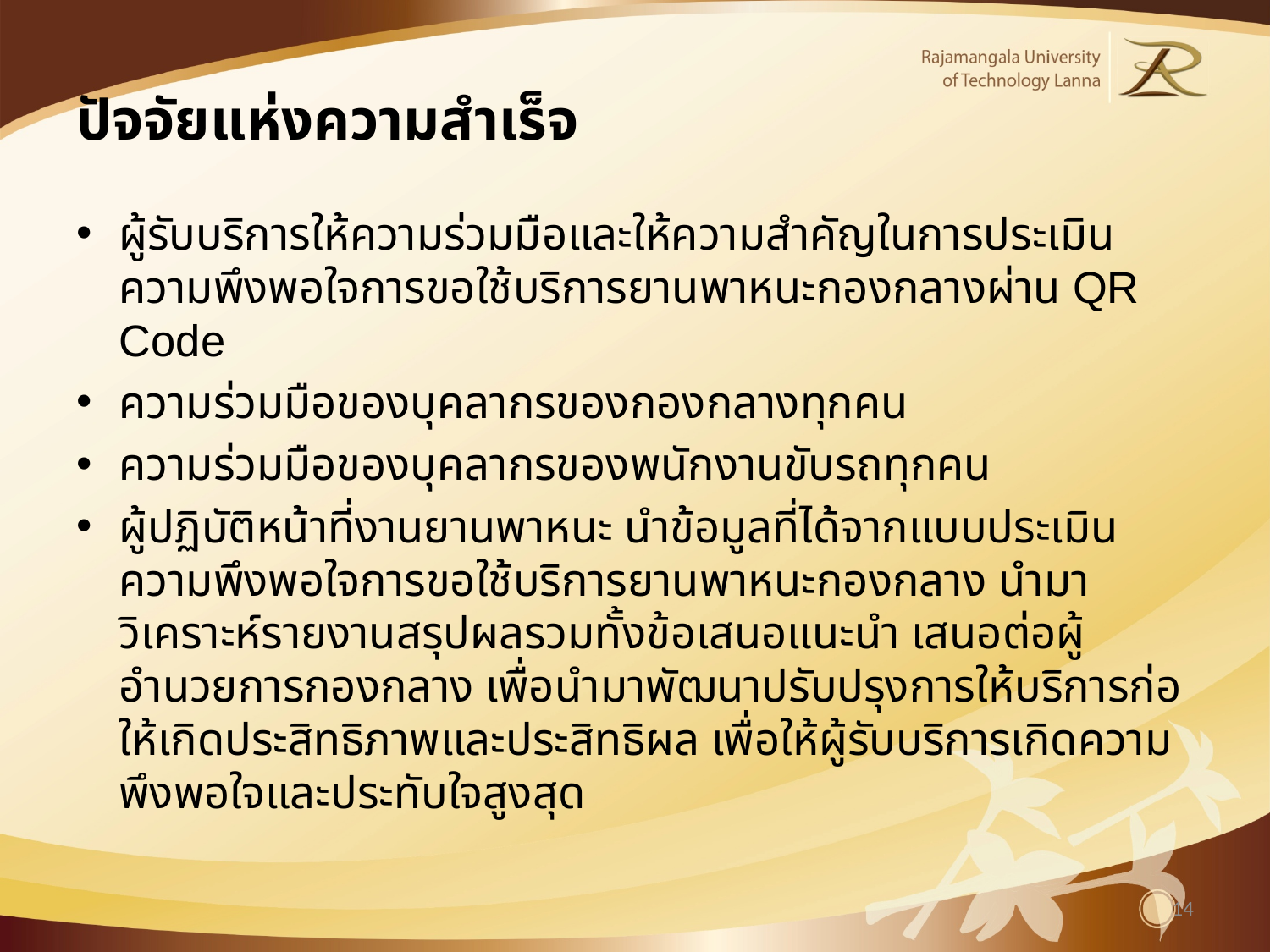

# ปัจจัยแห่งความสำเร็จ
ผู้รับบริการให้ความร่วมมือและให้ความสำคัญในการประเมินความพึงพอใจการขอใช้บริการยานพาหนะกองกลางผ่าน QR Code
ความร่วมมือของบุคลากรของกองกลางทุกคน
ความร่วมมือของบุคลากรของพนักงานขับรถทุกคน
ผู้ปฏิบัติหน้าที่งานยานพาหนะ นำข้อมูลที่ได้จากแบบประเมินความพึงพอใจการขอใช้บริการยานพาหนะกองกลาง นำมาวิเคราะห์รายงานสรุปผลรวมทั้งข้อเสนอแนะนำ เสนอต่อผู้อำนวยการกองกลาง เพื่อนำมาพัฒนาปรับปรุงการให้บริการก่อให้เกิดประสิทธิภาพและประสิทธิผล เพื่อให้ผู้รับบริการเกิดความพึงพอใจและประทับใจสูงสุด

14